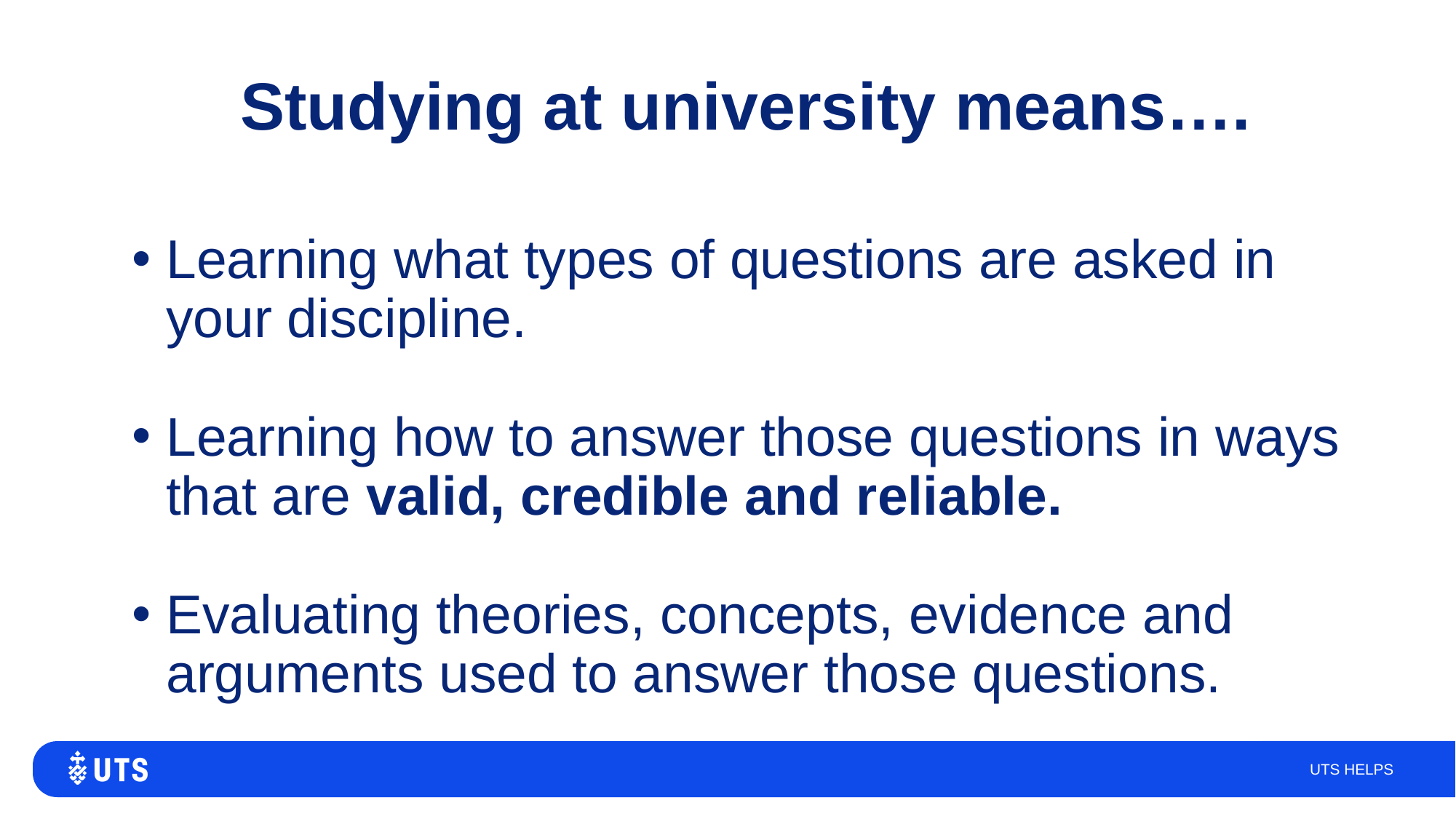

# Studying at university means….
Learning what types of questions are asked in your discipline.

Learning how to answer those questions in ways that are valid, credible and reliable.

Evaluating theories, concepts, evidence and arguments used to answer those questions.
UTS HELPS